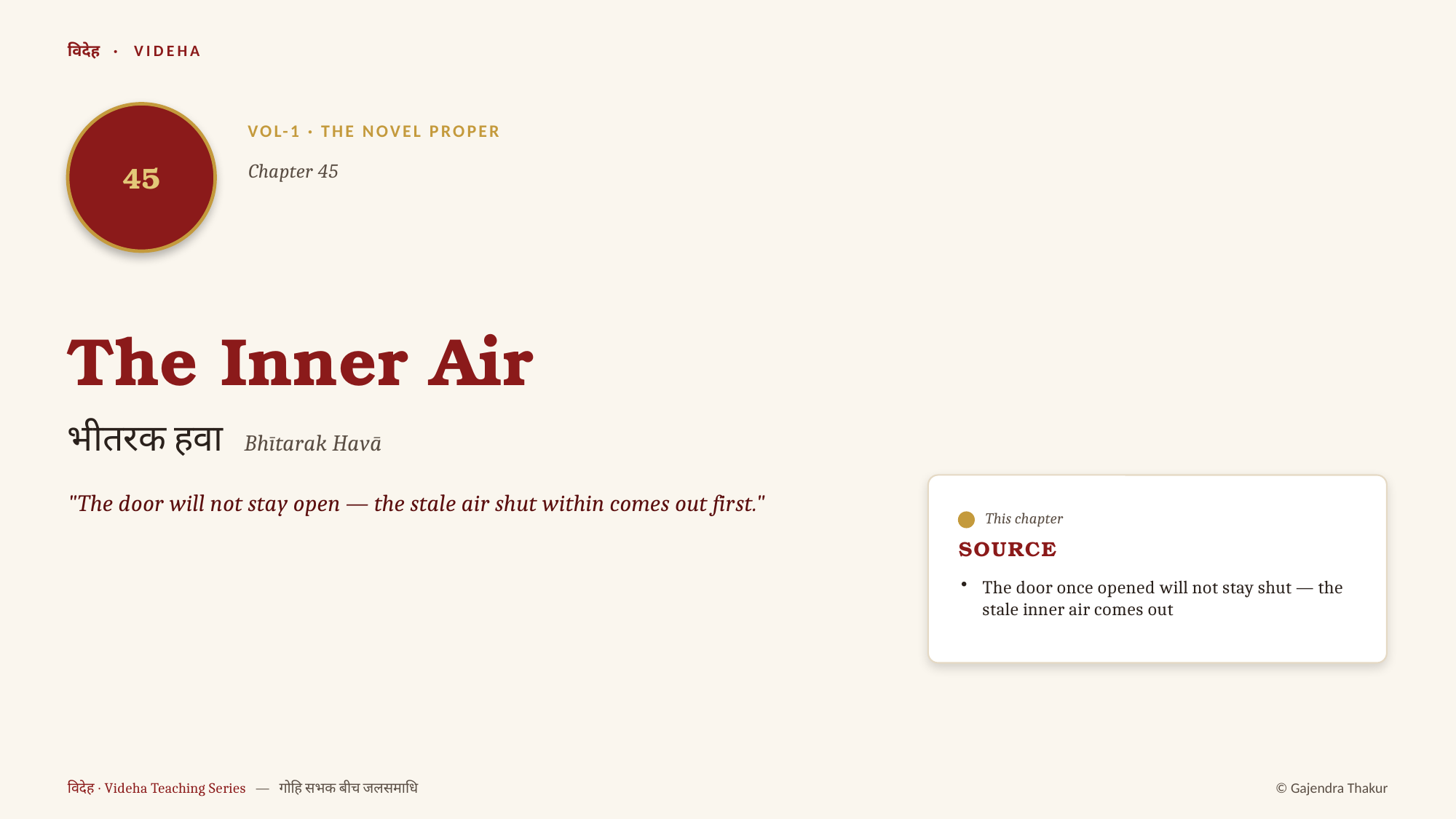

विदेह  ·  VIDEHA

45
VOL-1 · THE NOVEL PROPER
Chapter 45
The Inner Air
भीतरक हवा    Bhītarak Havā

"The door will not stay open — the stale air shut within comes out first."
This chapter

SOURCE
The door once opened will not stay shut — the stale inner air comes out
विदेह · Videha Teaching Series   —   गोहि सभक बीच जलसमाधि
© Gajendra Thakur